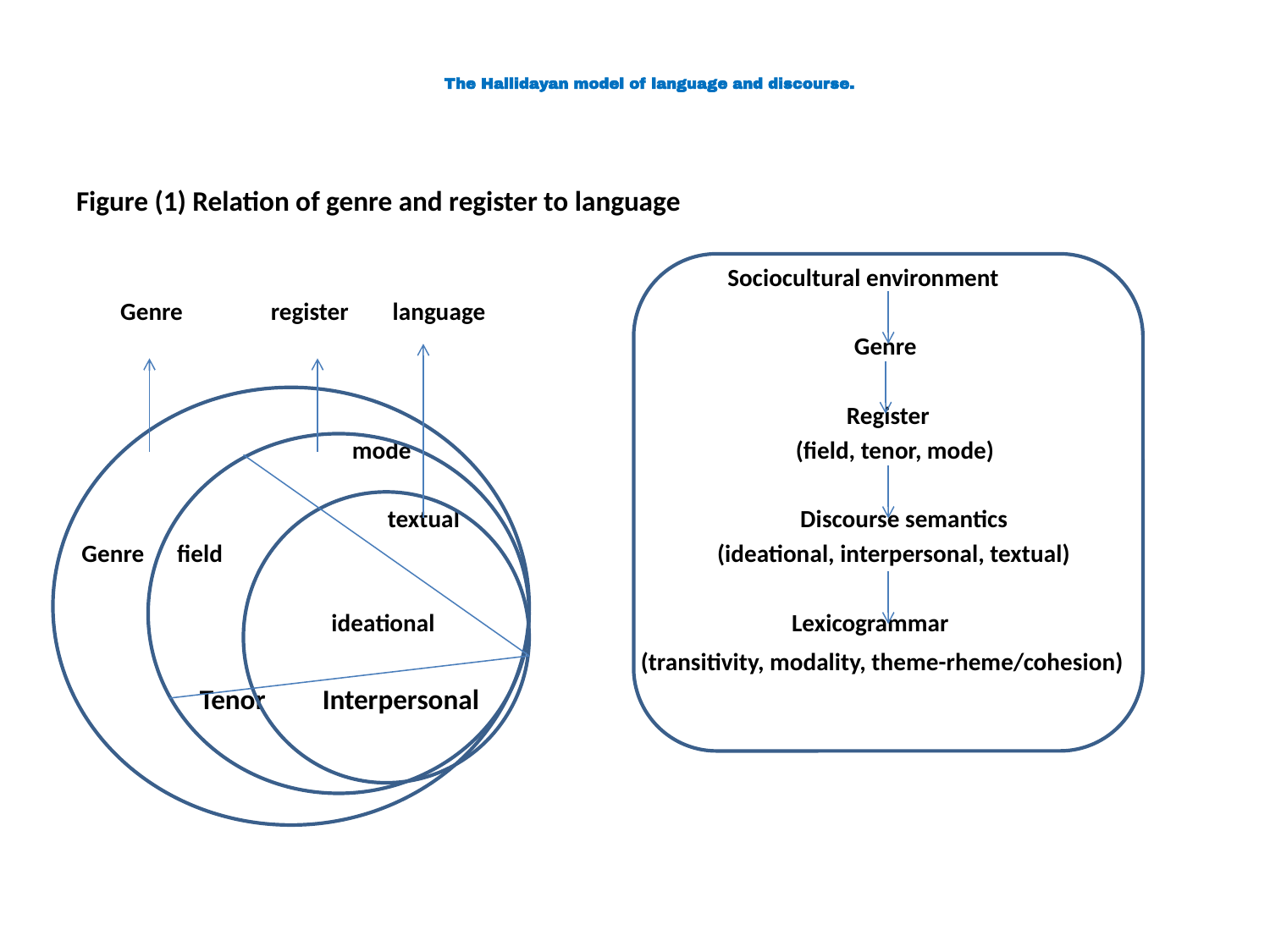

# The Hallidayan model of language and discourse.

Figure (1) Relation of genre and register to language

                                                                                    Sociocultural environment
        Genre                register        language
                                                                                           Genre

                                                                                            Register
              mode                                                                      (field, tenor, mode)

                       textual                                                              Discourse semantics
 Genre      field                                                                                          (ideational, interpersonal, textual)

                                ideational                                                                 Lexicogrammar
                                                                                           (transitivity, modality, theme-rheme/cohesion)
Tenor         Interpersonal